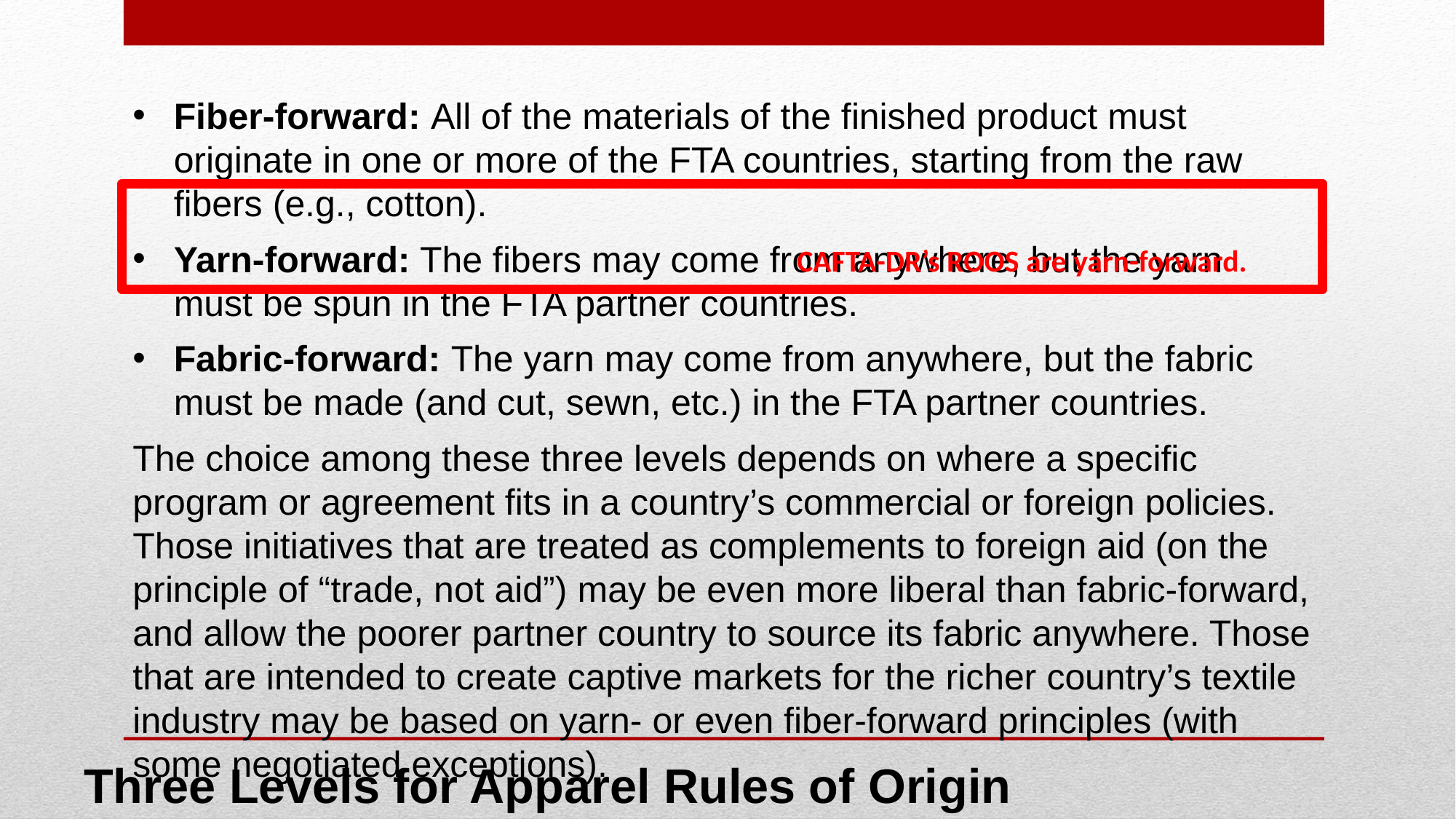

Fiber-forward: All of the materials of the finished product must originate in one or more of the FTA countries, starting from the raw fibers (e.g., cotton).
Yarn-forward: The fibers may come from anywhere, but the yarn must be spun in the FTA partner countries.
Fabric-forward: The yarn may come from anywhere, but the fabric must be made (and cut, sewn, etc.) in the FTA partner countries.
The choice among these three levels depends on where a specific program or agreement fits in a country’s commercial or foreign policies. Those initiatives that are treated as complements to foreign aid (on the principle of “trade, not aid”) may be even more liberal than fabric-forward, and allow the poorer partner country to source its fabric anywhere. Those that are intended to create captive markets for the richer country’s textile industry may be based on yarn- or even fiber-forward principles (with some negotiated exceptions).

CAFTA-DR’s ROOS are yarn-forward.
Three Levels for Apparel Rules of Origin